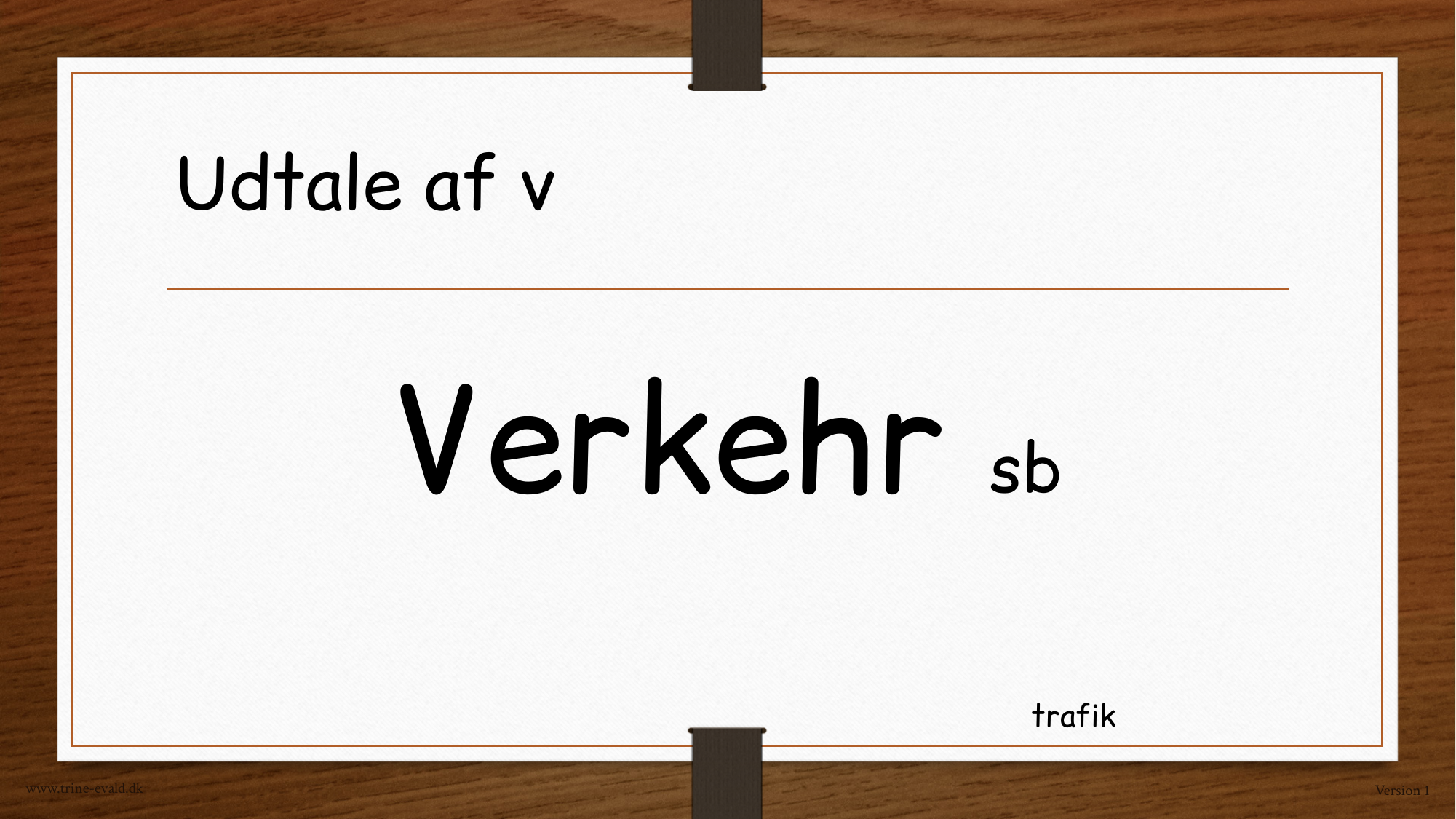

Udtale af v
Verkehr sb
trafik
www.trine-evald.dk
Version 1